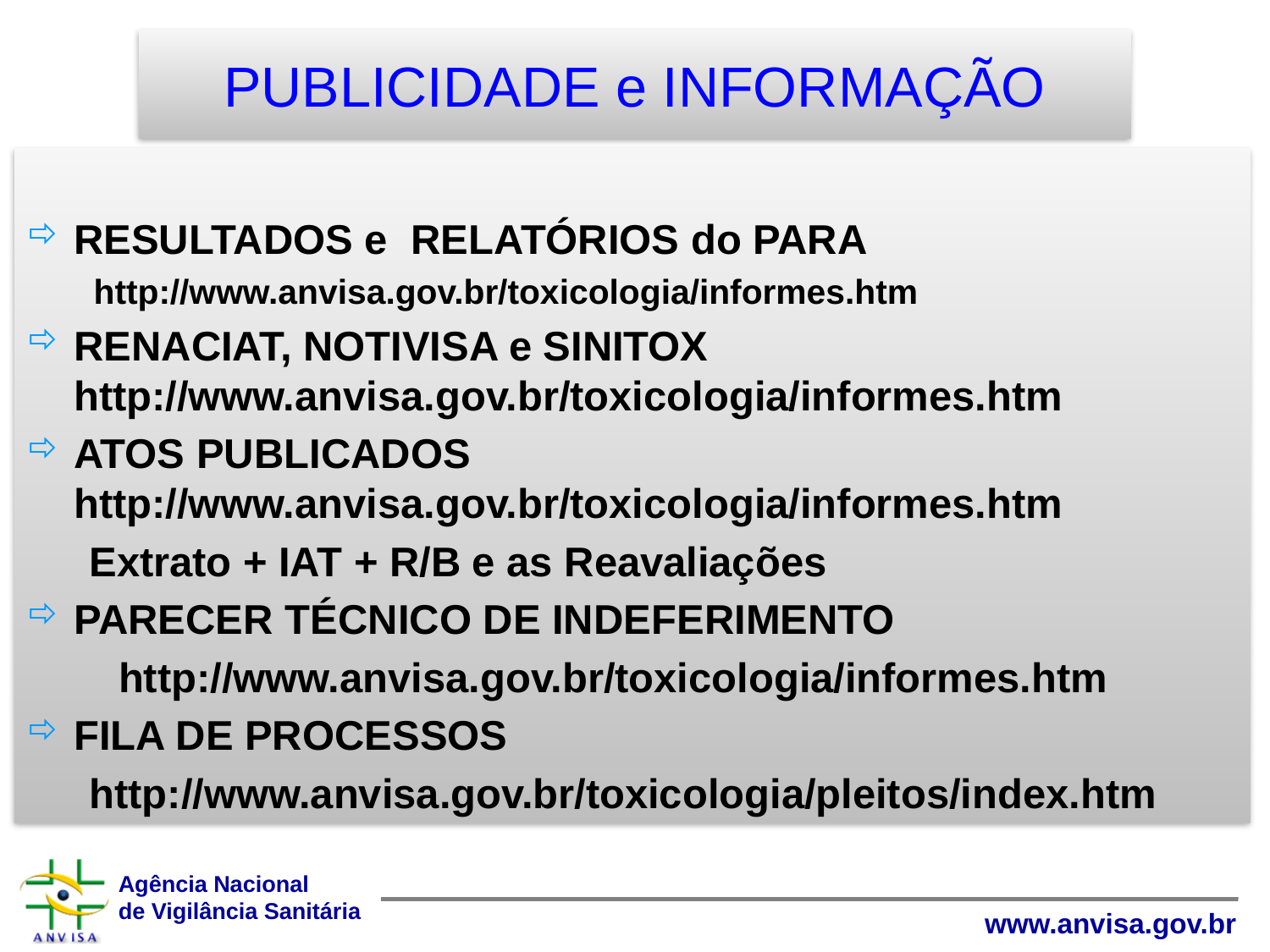

PUBLICIDADE e INFORMAÇÃO

RESULTADOS e  RELATÓRIOS do PARA
       http://www.anvisa.gov.br/toxicologia/informes.htm
RENACIAT, NOTIVISA e SINITOX http://www.anvisa.gov.br/toxicologia/informes.htm
ATOS PUBLICADOS http://www.anvisa.gov.br/toxicologia/informes.htm
Extrato + IAT + R/B e as Reavaliações
PARECER TÉCNICO DE INDEFERIMENTO
        http://www.anvisa.gov.br/toxicologia/informes.htm
FILA DE PROCESSOS
http://www.anvisa.gov.br/toxicologia/pleitos/index.htm